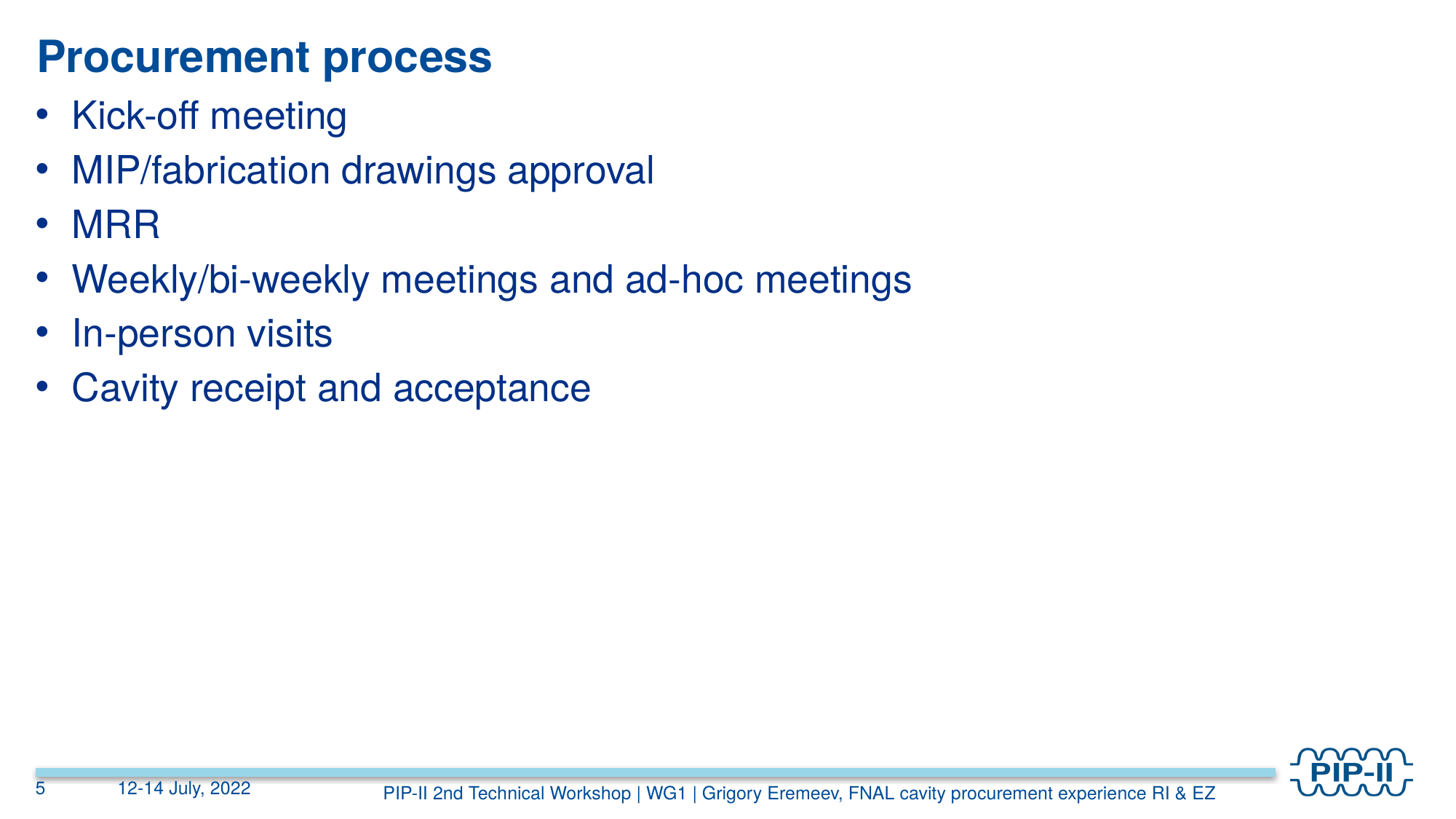

# Procurement process
Kick-off meeting
MIP/fabrication drawings approval
MRR
Weekly/bi-weekly meetings and ad-hoc meetings
In-person visits
Cavity receipt and acceptance

5
12-14 July, 2022
PIP-II 2nd Technical Workshop | WG1 | Grigory Eremeev, FNAL cavity procurement experience RI & EZ